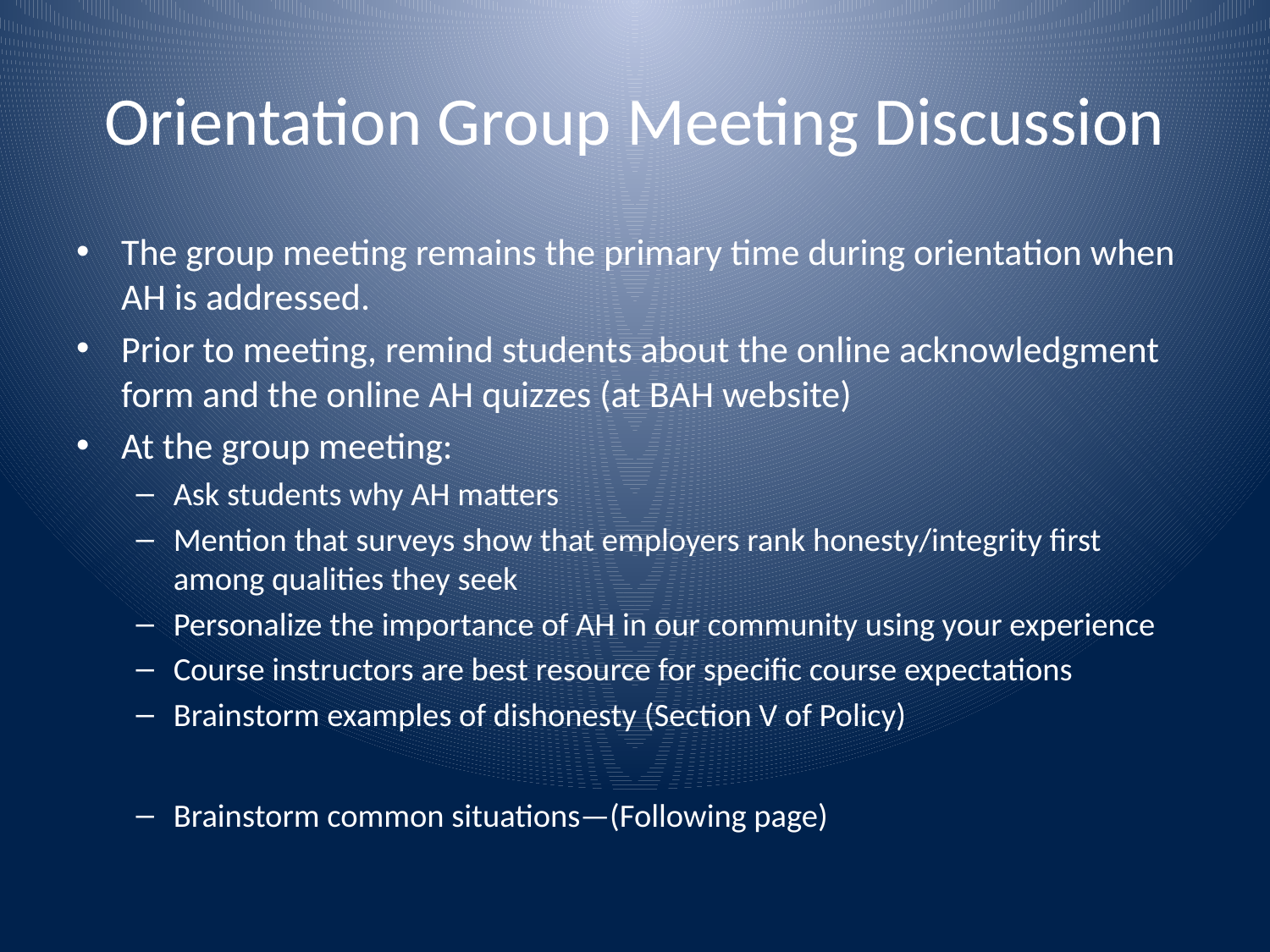

# Orientation Group Meeting Discussion
The group meeting remains the primary time during orientation when AH is addressed.
Prior to meeting, remind students about the online acknowledgment form and the online AH quizzes (at BAH website)
At the group meeting:
Ask students why AH matters
Mention that surveys show that employers rank honesty/integrity first among qualities they seek
Personalize the importance of AH in our community using your experience
Course instructors are best resource for specific course expectations
Brainstorm examples of dishonesty (Section V of Policy)

Brainstorm common situations—(Following page)